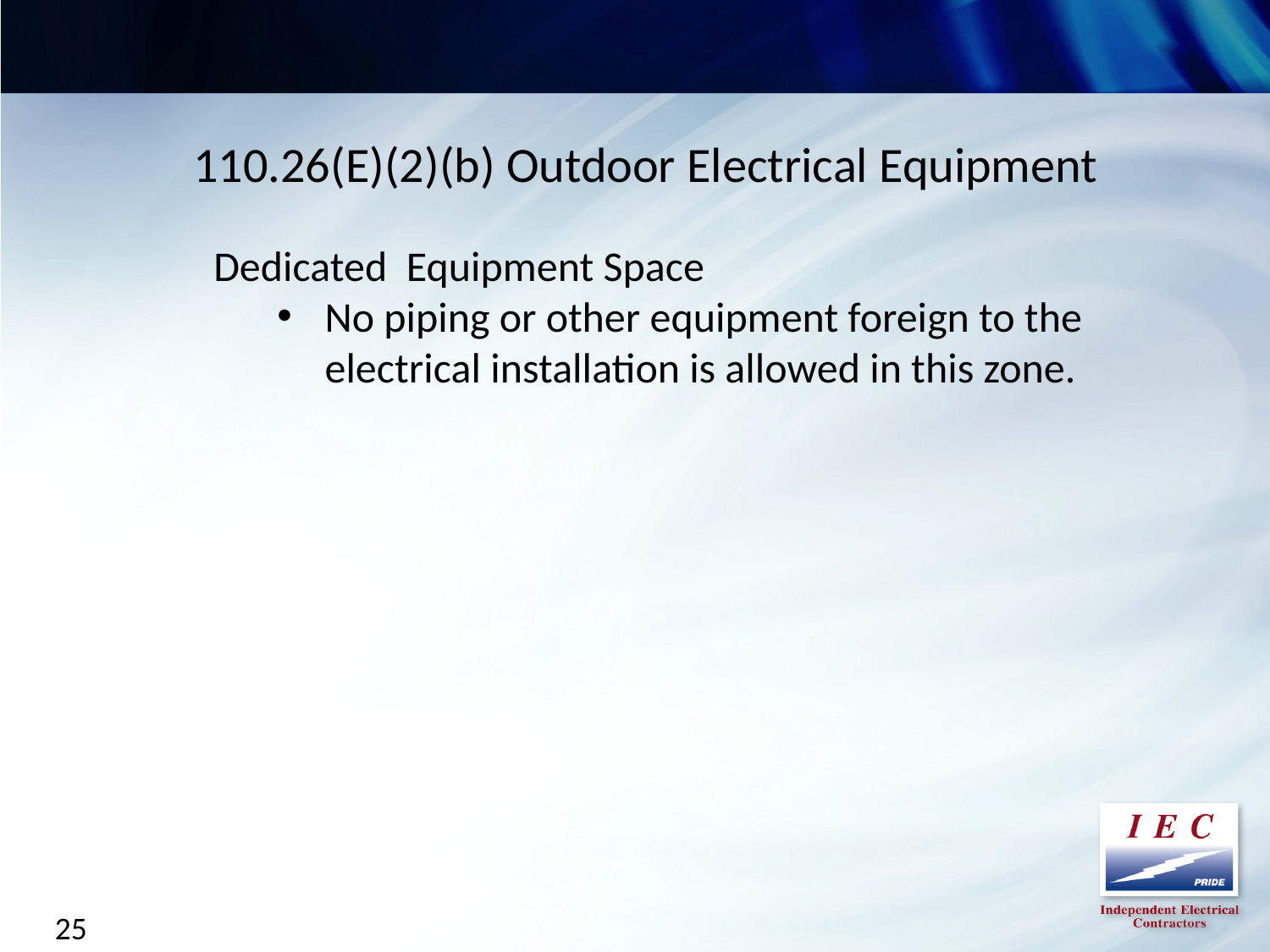

110.26(E)(2)(b) Outdoor Electrical Equipment
Dedicated  Equipment Space
No piping or other equipment foreign to the electrical installation is allowed in this zone.
25